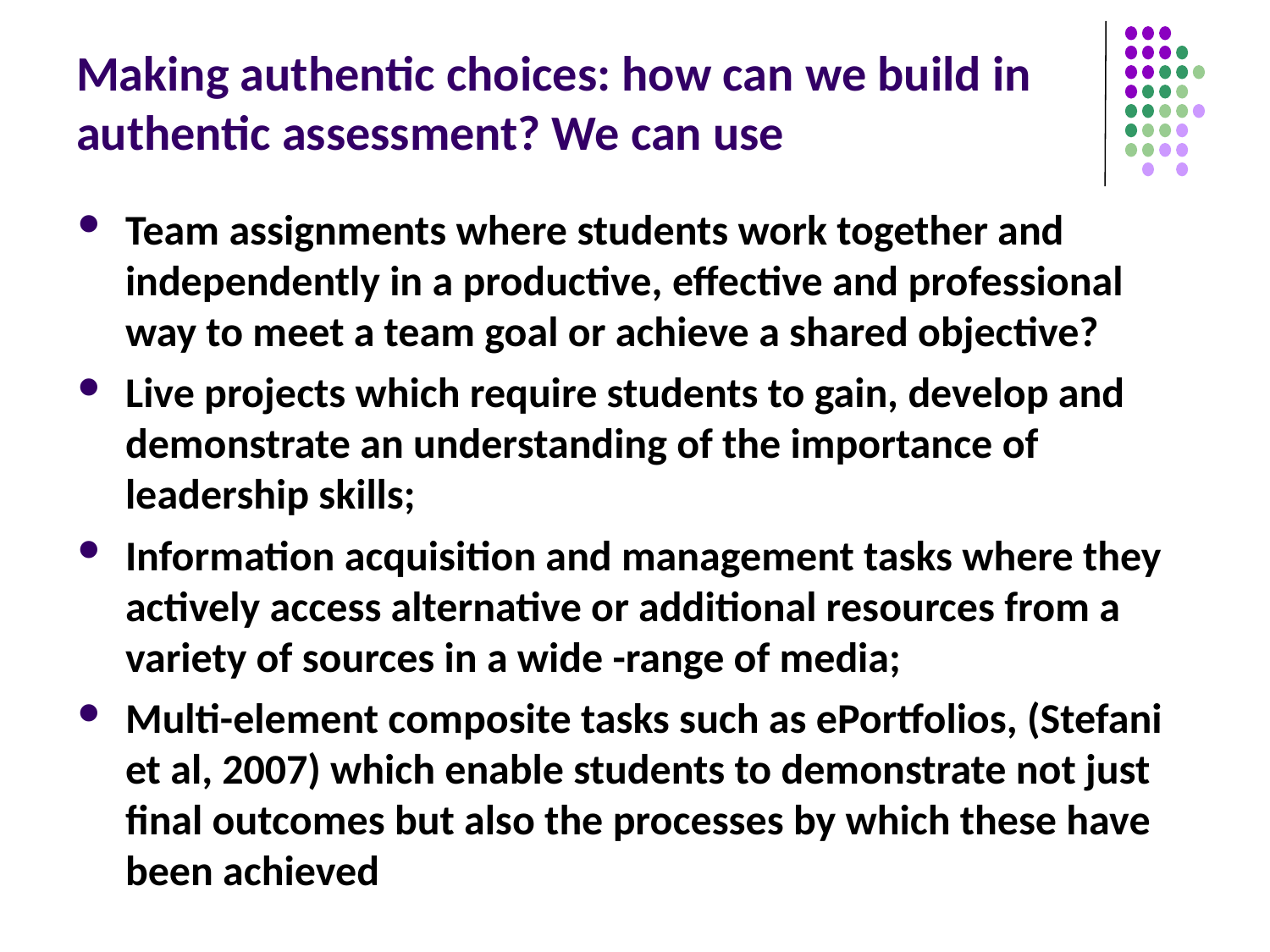

# Making authentic choices: how can we build in authentic assessment? We can use
Team assignments where students work together and independently in a productive, effective and professional way to meet a team goal or achieve a shared objective?
Live projects which require students to gain, develop and demonstrate an understanding of the importance of leadership skills;
Information acquisition and management tasks where they actively access alternative or additional resources from a variety of sources in a wide -range of media;
Multi-element composite tasks such as ePortfolios, (Stefani et al, 2007) which enable students to demonstrate not just final outcomes but also the processes by which these have been achieved